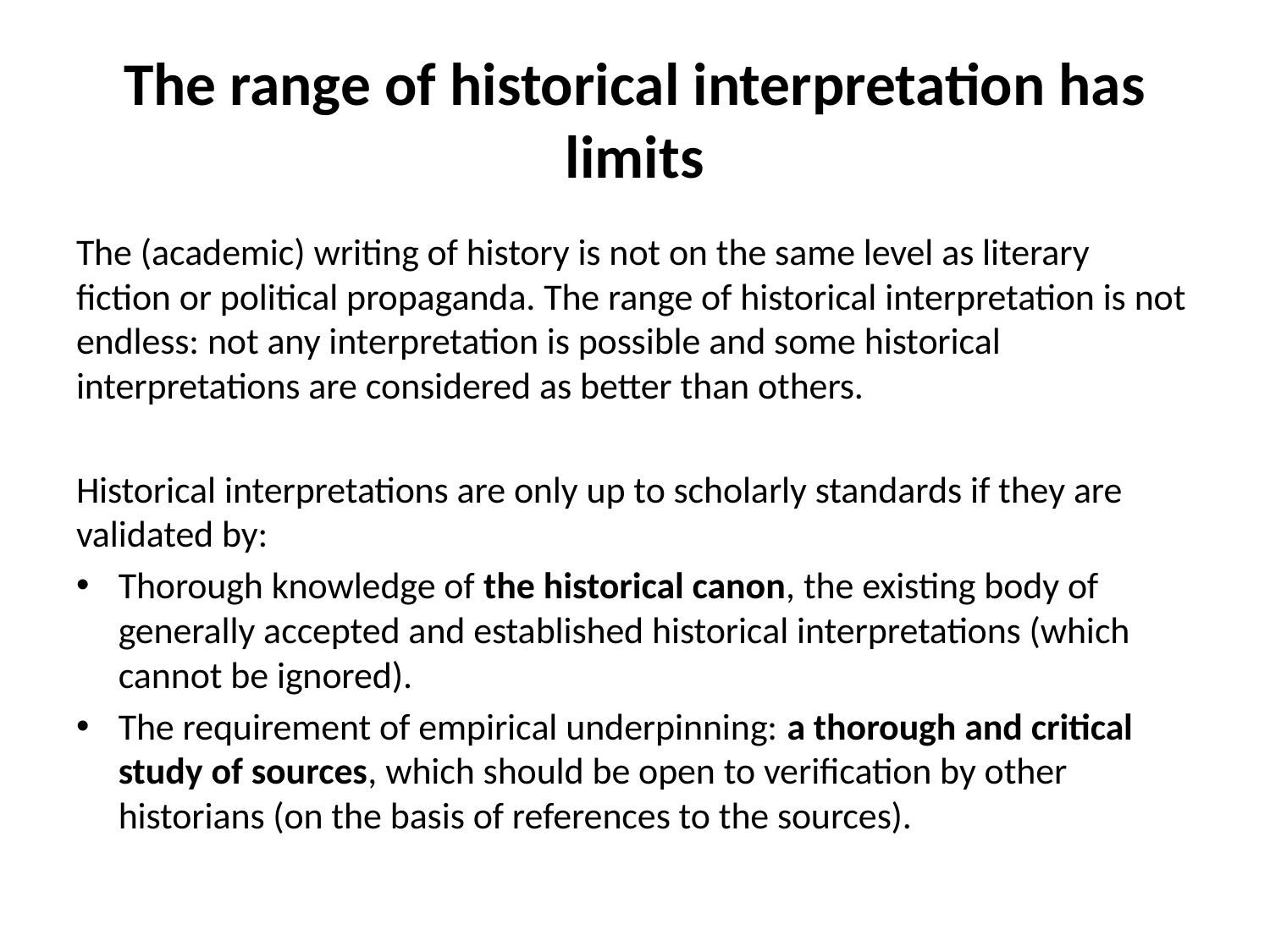

# The range of historical interpretation has limits
The (academic) writing of history is not on the same level as literary fiction or political propaganda. The range of historical interpretation is not endless: not any interpretation is possible and some historical interpretations are considered as better than others.

Historical interpretations are only up to scholarly standards if they are validated by:
Thorough knowledge of the historical canon, the existing body of generally accepted and established historical interpretations (which cannot be ignored).
The requirement of empirical underpinning: a thorough and critical study of sources, which should be open to verification by other historians (on the basis of references to the sources).